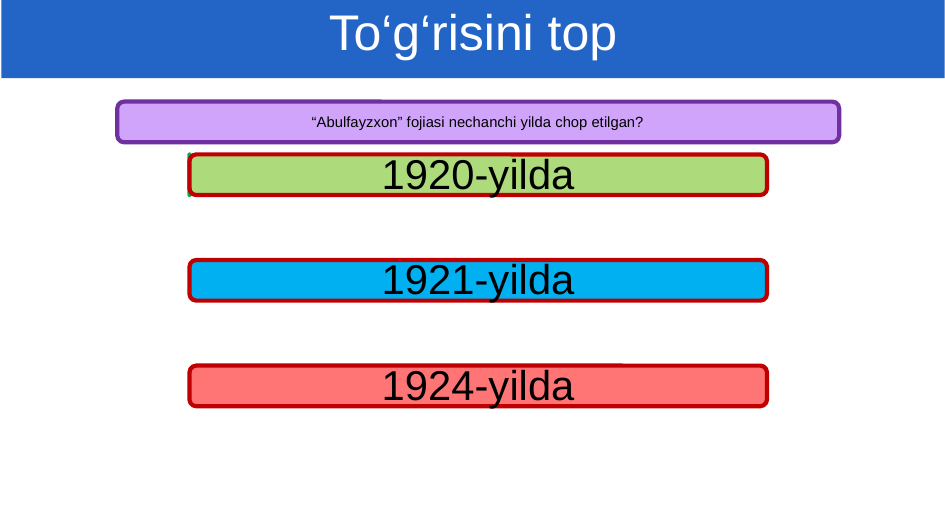

To‘g‘risini top
“Abulfayzxon” fojiasi nechanchi yilda chop etilgan?
1920-yilda
1924-yilda
1921-yilda